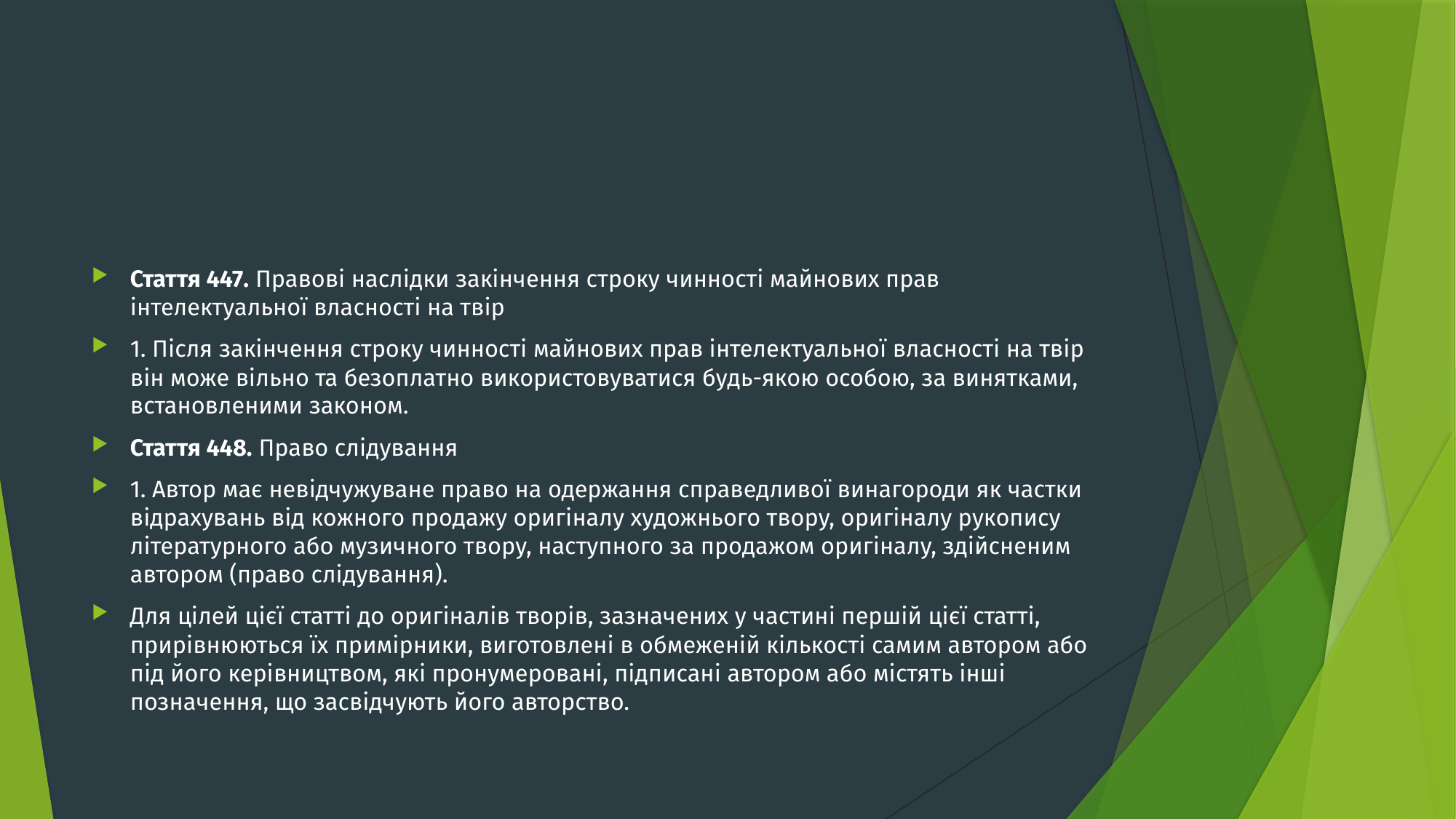

#
Стаття 447. Правові наслідки закінчення строку чинності майнових прав інтелектуальної власності на твір
1. Після закінчення строку чинності майнових прав інтелектуальної власності на твір він може вільно та безоплатно використовуватися будь-якою особою, за винятками, встановленими законом.
Стаття 448. Право слідування
1. Автор має невідчужуване право на одержання справедливої винагороди як частки відрахувань від кожного продажу оригіналу художнього твору, оригіналу рукопису літературного або музичного твору, наступного за продажом оригіналу, здійсненим автором (право слідування).
Для цілей цієї статті до оригіналів творів, зазначених у частині першій цієї статті, прирівнюються їх примірники, виготовлені в обмеженій кількості самим автором або під його керівництвом, які пронумеровані, підписані автором або містять інші позначення, що засвідчують його авторство.